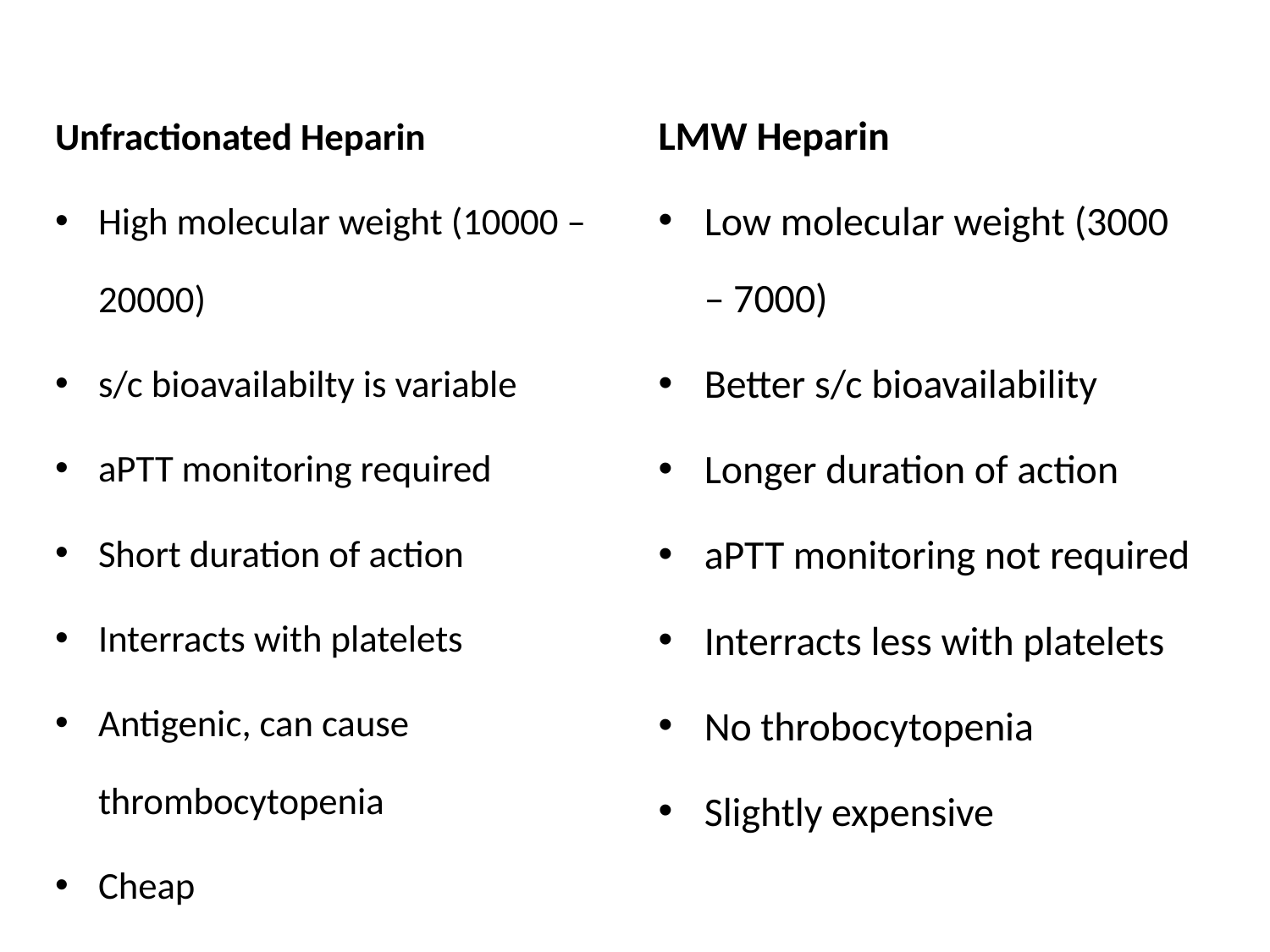

Unfractionated Heparin
High molecular weight (10000 – 20000)
s/c bioavailabilty is variable
aPTT monitoring required
Short duration of action
Interracts with platelets
Antigenic, can cause thrombocytopenia
Cheap
LMW Heparin
Low molecular weight (3000 – 7000)
Better s/c bioavailability
Longer duration of action
aPTT monitoring not required
Interracts less with platelets
No throbocytopenia
Slightly expensive